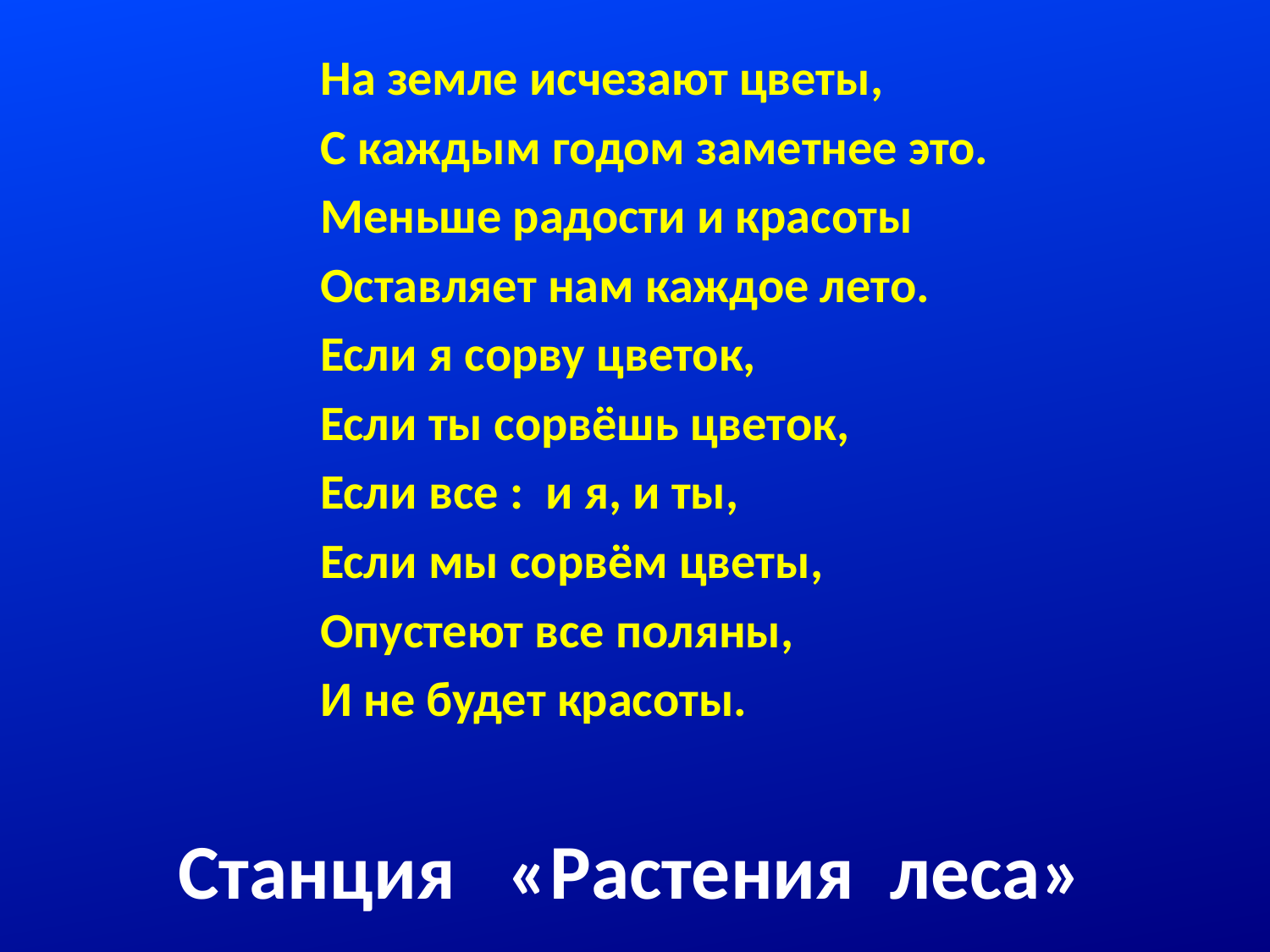

На земле исчезают цветы,
С каждым годом заметнее это.
Меньше радости и красоты
Оставляет нам каждое лето.
Если я сорву цветок,
Если ты сорвёшь цветок,
Если все :  и я, и ты,
Если мы сорвём цветы,
Опустеют все поляны,
И не будет красоты.

# Станция   «Растения  леса»